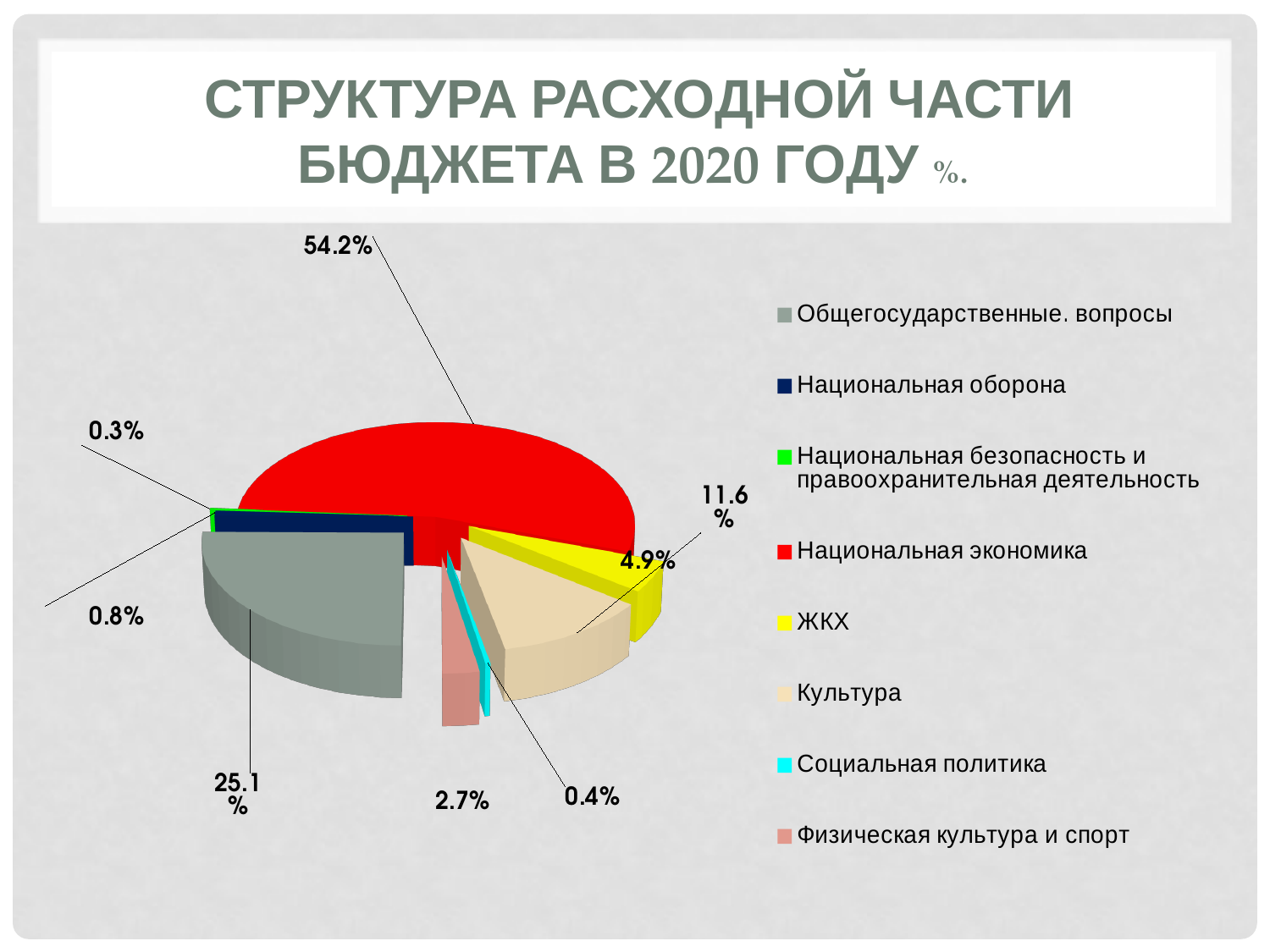

# Структура расходной части бюджета в 2020 году %.

[unsupported chart]